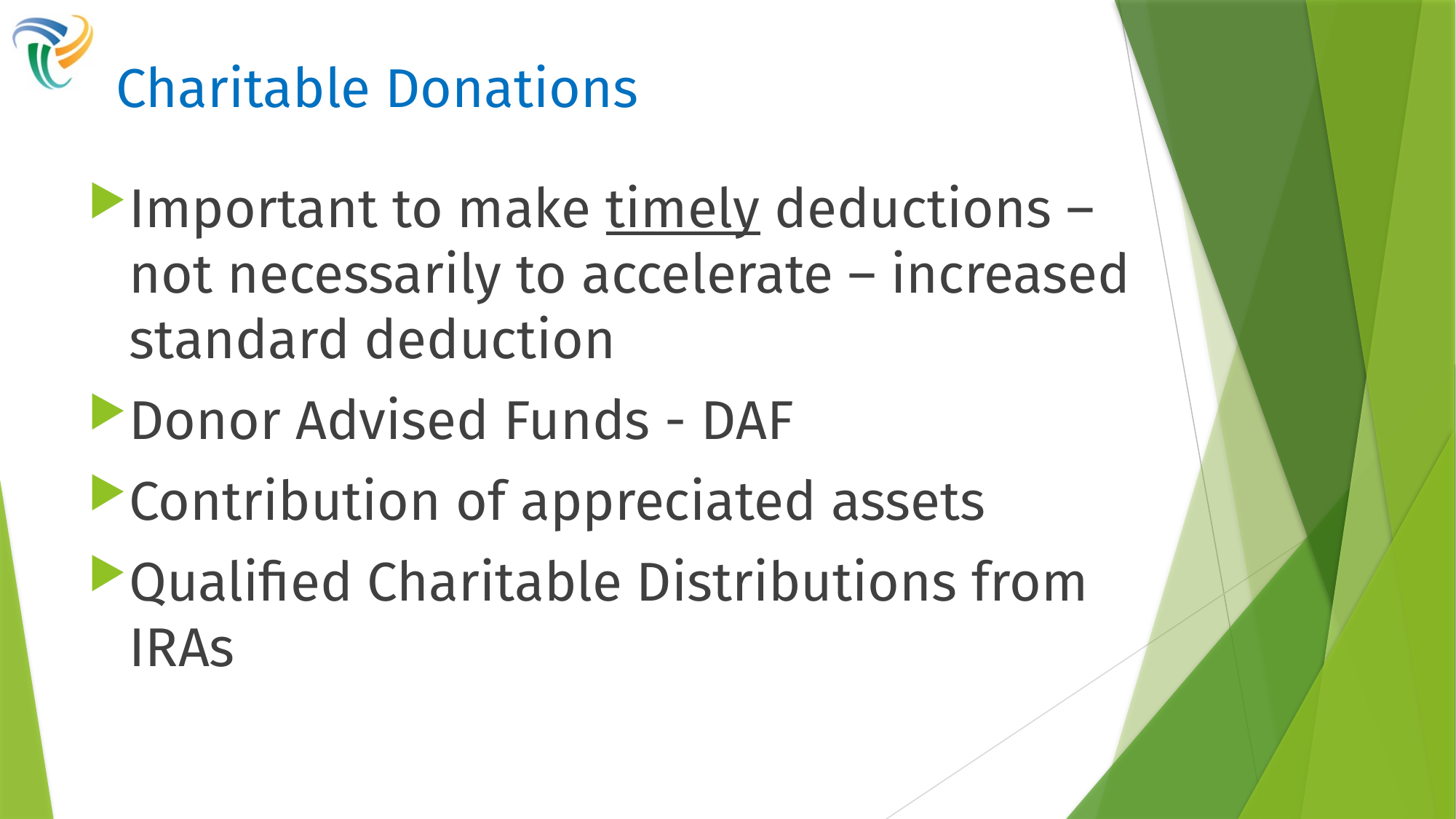

# Charitable Donations
Important to make timely deductions – not necessarily to accelerate – increased standard deduction
Donor Advised Funds - DAF
Contribution of appreciated assets
Qualified Charitable Distributions from IRAs